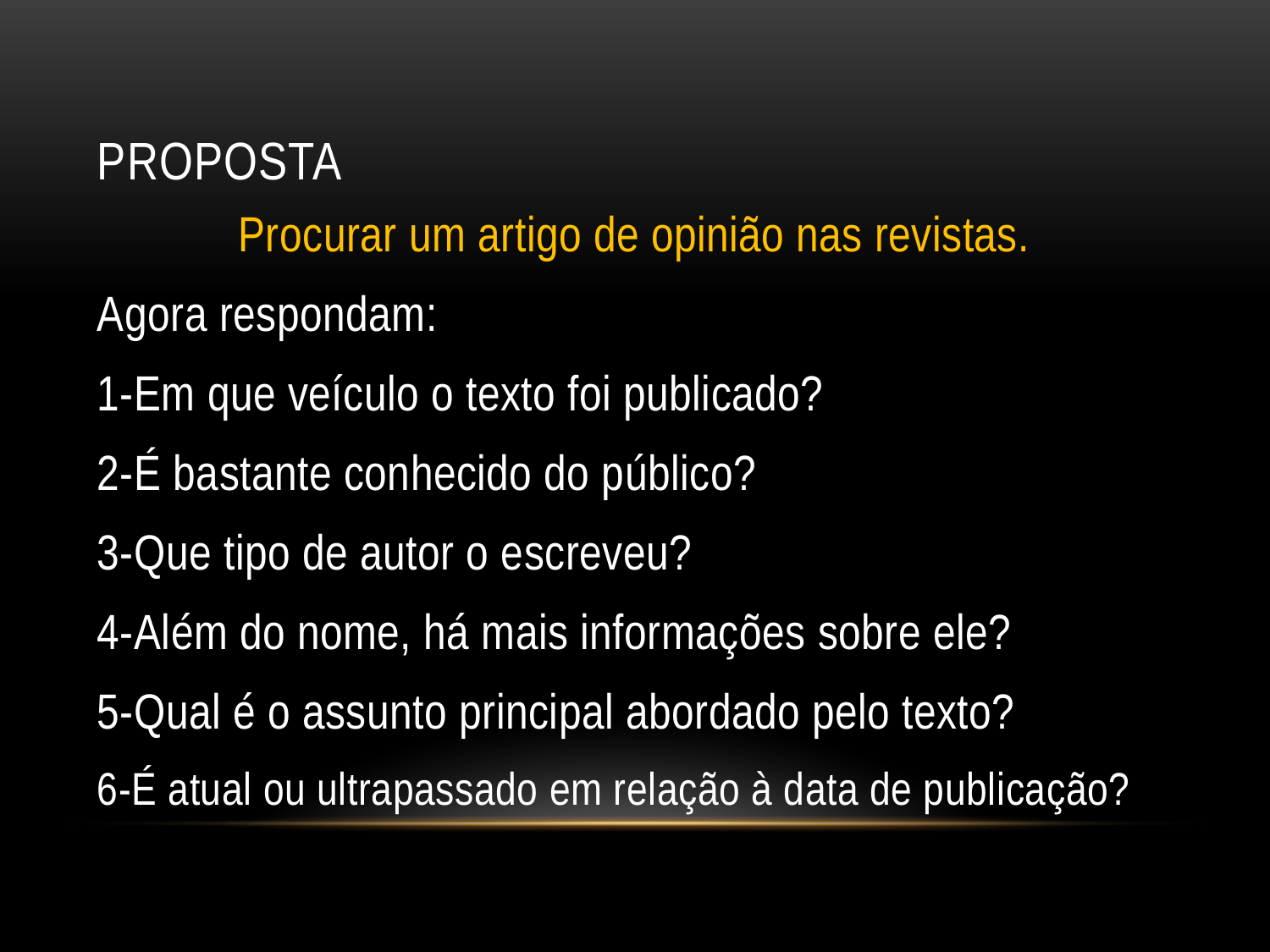

# Proposta
Procurar um artigo de opinião nas revistas.
Agora respondam:
1-Em que veículo o texto foi publicado?
2-É bastante conhecido do público?
3-Que tipo de autor o escreveu?
4-Além do nome, há mais informações sobre ele?
5-Qual é o assunto principal abordado pelo texto?
6-É atual ou ultrapassado em relação à data de publicação?